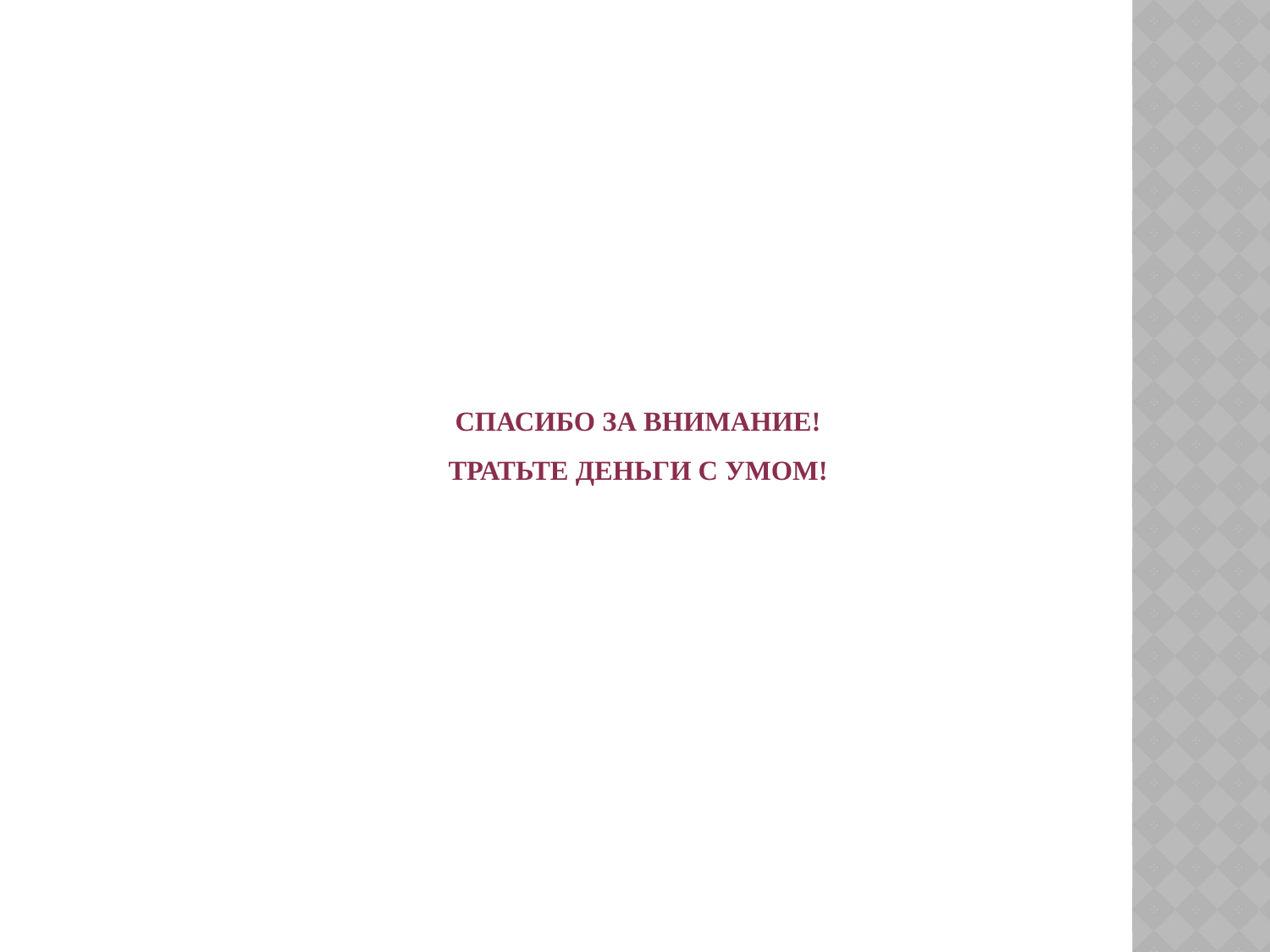

# Спасибо за внимание! Тратьте деньги с умом!